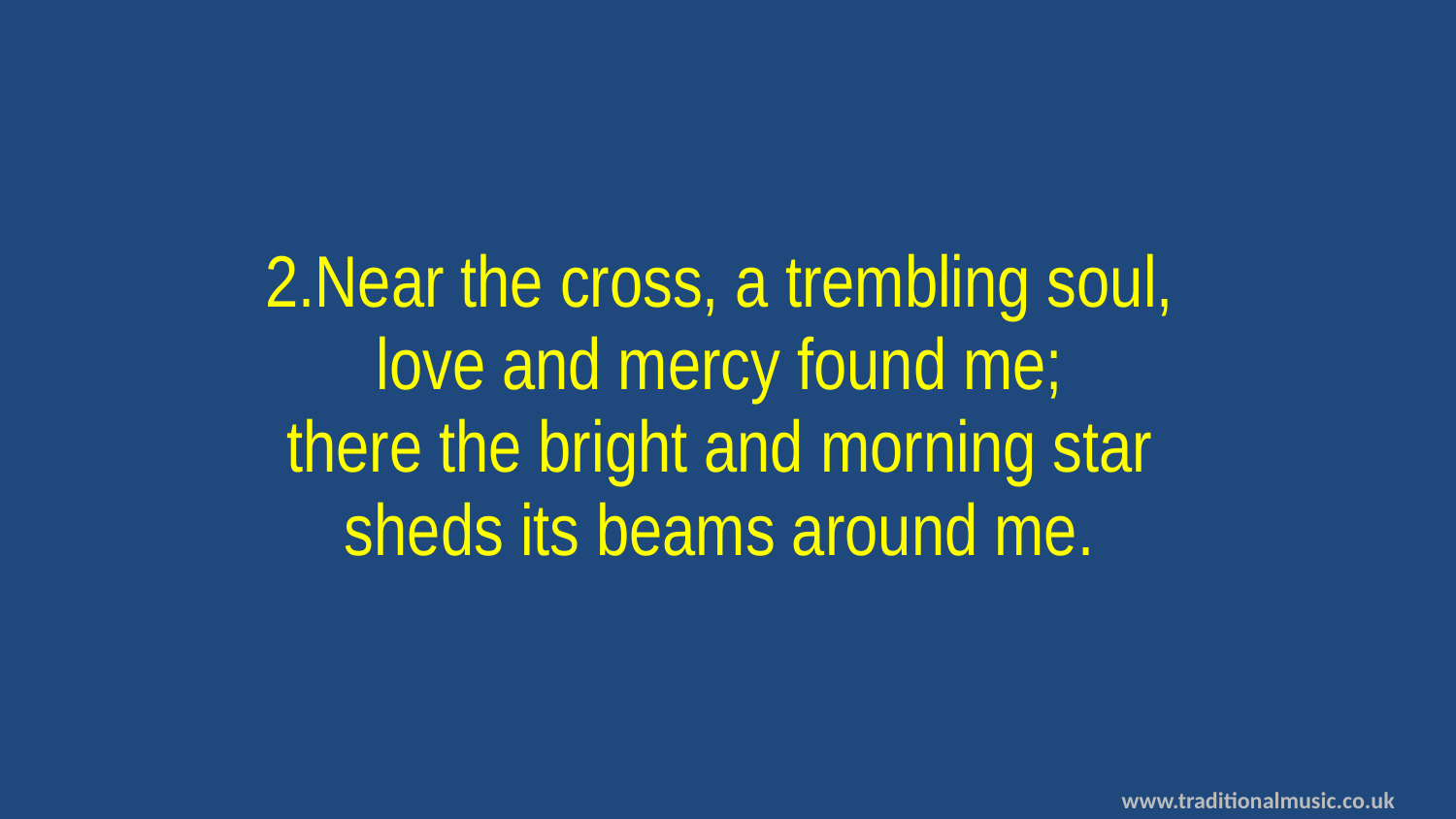

2.Near the cross, a trembling soul,
love and mercy found me;
there the bright and morning star
sheds its beams around me.